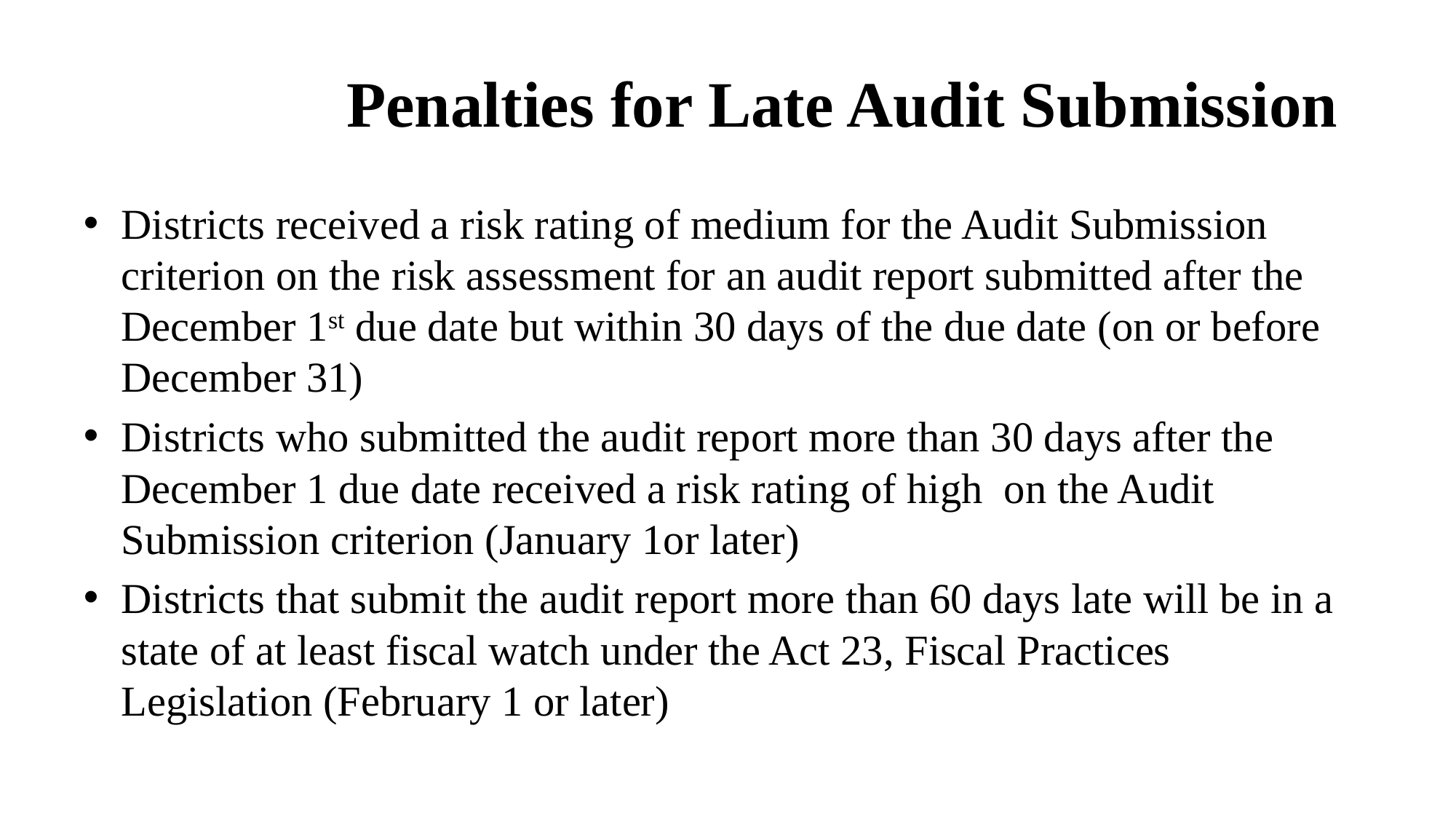

# Penalties for Late Audit Submission
Districts received a risk rating of medium for the Audit Submission criterion on the risk assessment for an audit report submitted after the December 1st due date but within 30 days of the due date (on or before December 31)
Districts who submitted the audit report more than 30 days after the December 1 due date received a risk rating of high  on the Audit Submission criterion (January 1or later)
Districts that submit the audit report more than 60 days late will be in a state of at least fiscal watch under the Act 23, Fiscal Practices Legislation (February 1 or later)